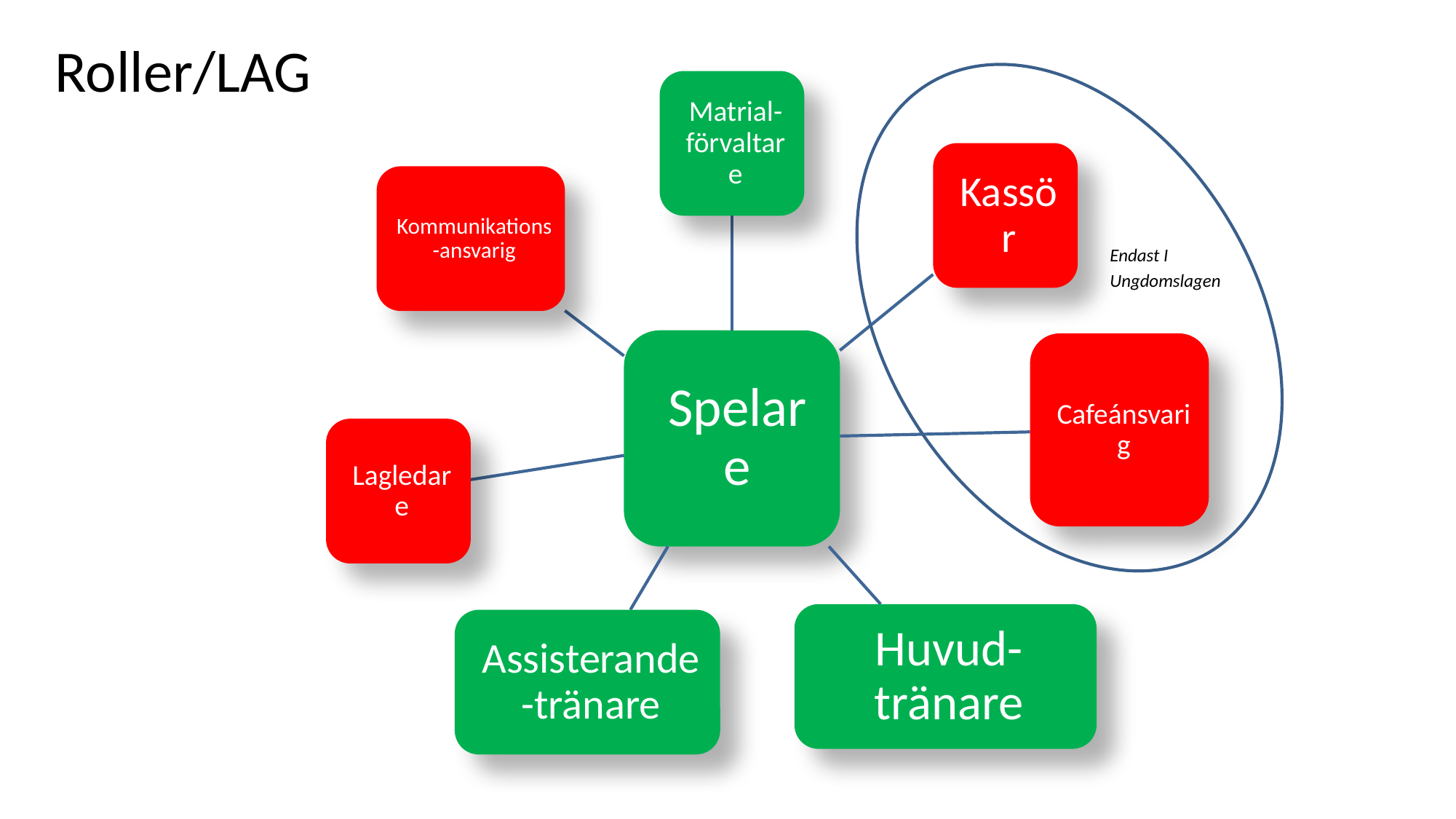

# Roller/LAG

Spelare
Matrial-förvaltare
Kassör
Cafeánsvarig
Huvud-tränare
Assisterande-tränare
Lagledare
Kommunikations-ansvarig
Endast I
Ungdomslagen